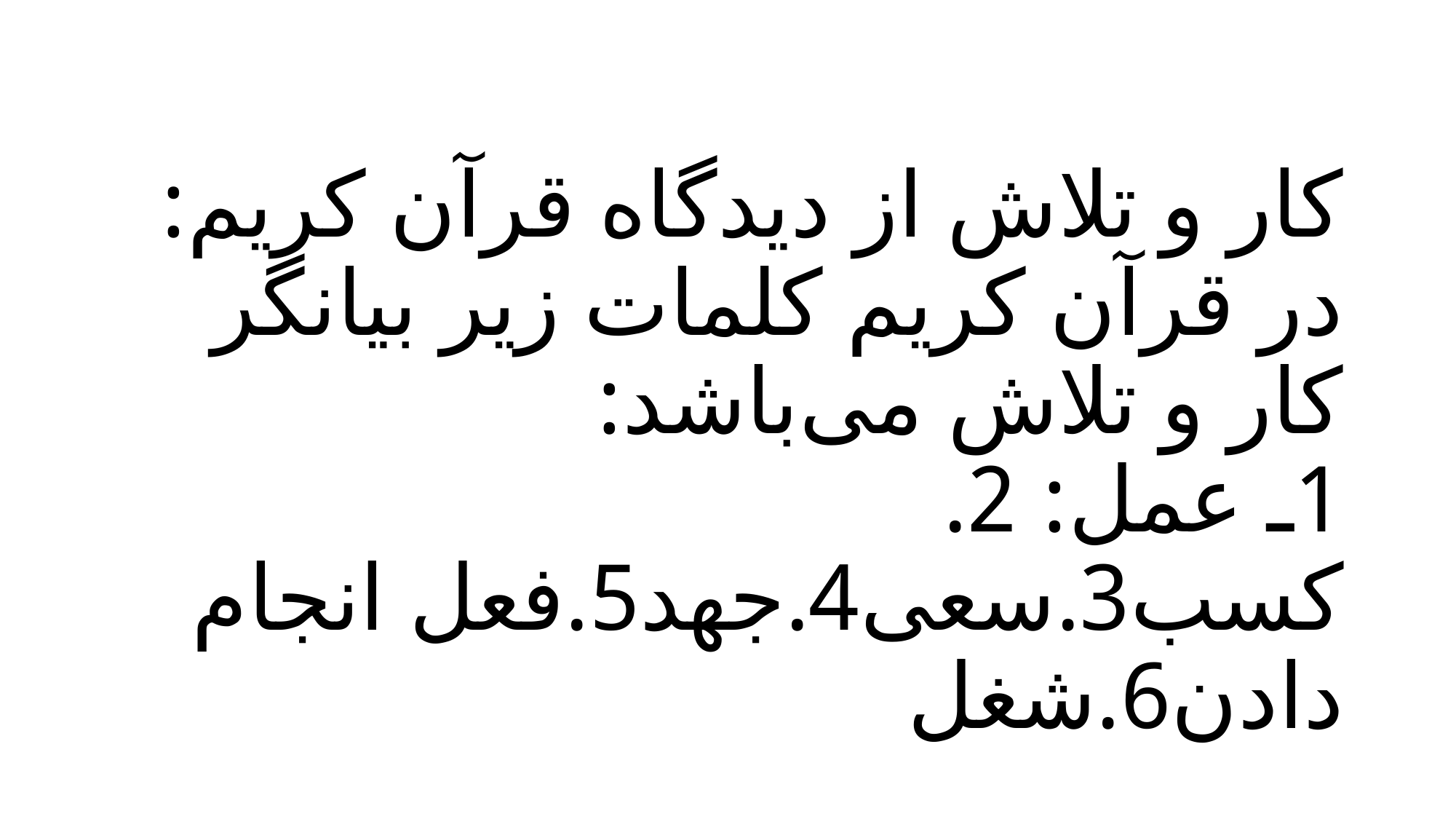

# کار و تلاش از دیدگاه قرآن کریم:
در قرآن کریم کلمات زیر بیانگر کار و تلاش می‌باشد:
1ـ عمل: 2. کسب3.سعی4.جهد5.فعل انجام دادن6.شغل